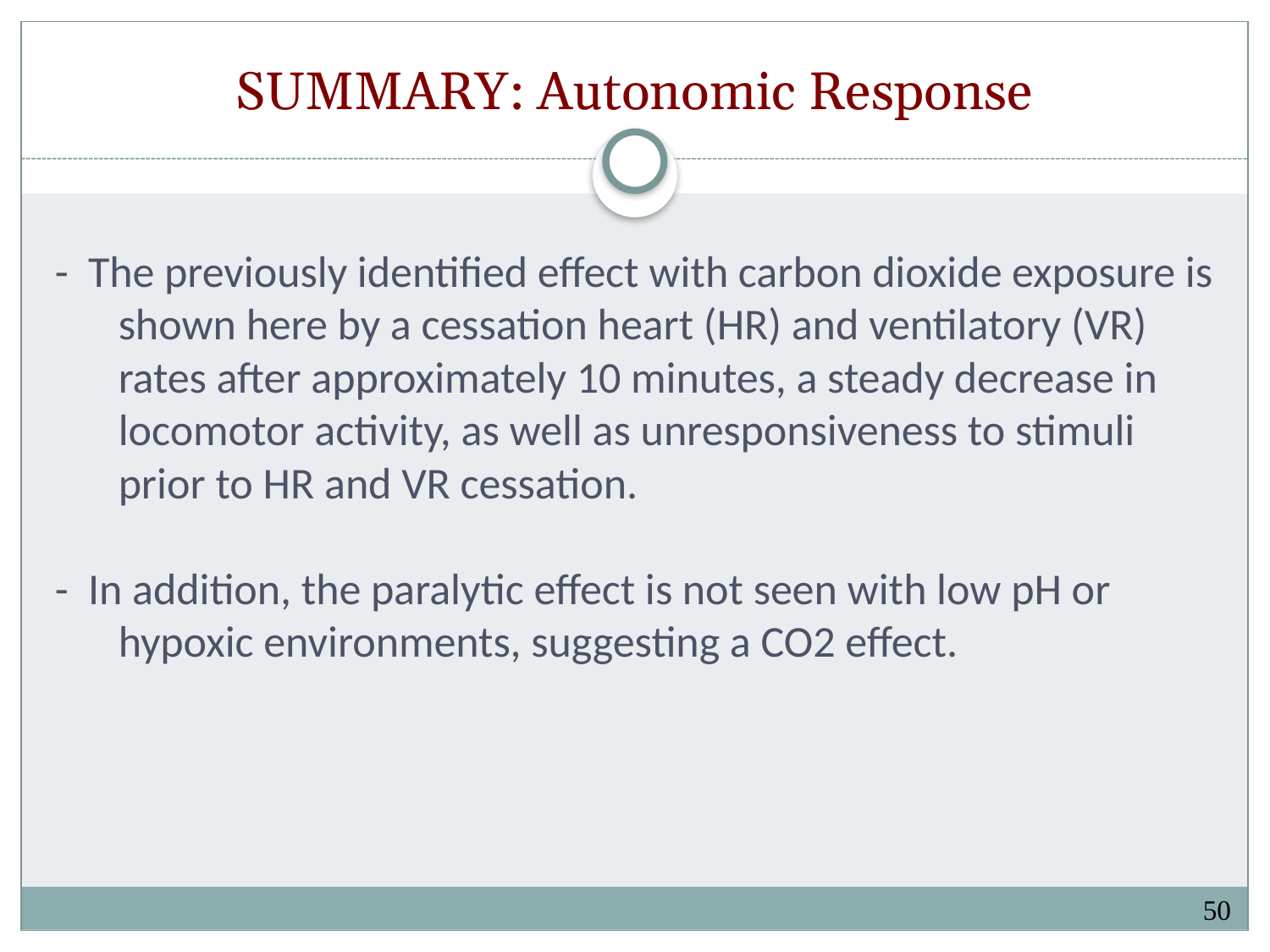

# SUMMARY: Autonomic Response
-  The previously identified effect with carbon dioxide exposure is shown here by a cessation heart (HR) and ventilatory (VR) rates after approximately 10 minutes, a steady decrease in locomotor activity, as well as unresponsiveness to stimuli prior to HR and VR cessation.

-  In addition, the paralytic effect is not seen with low pH or hypoxic environments, suggesting a CO2 effect.
50